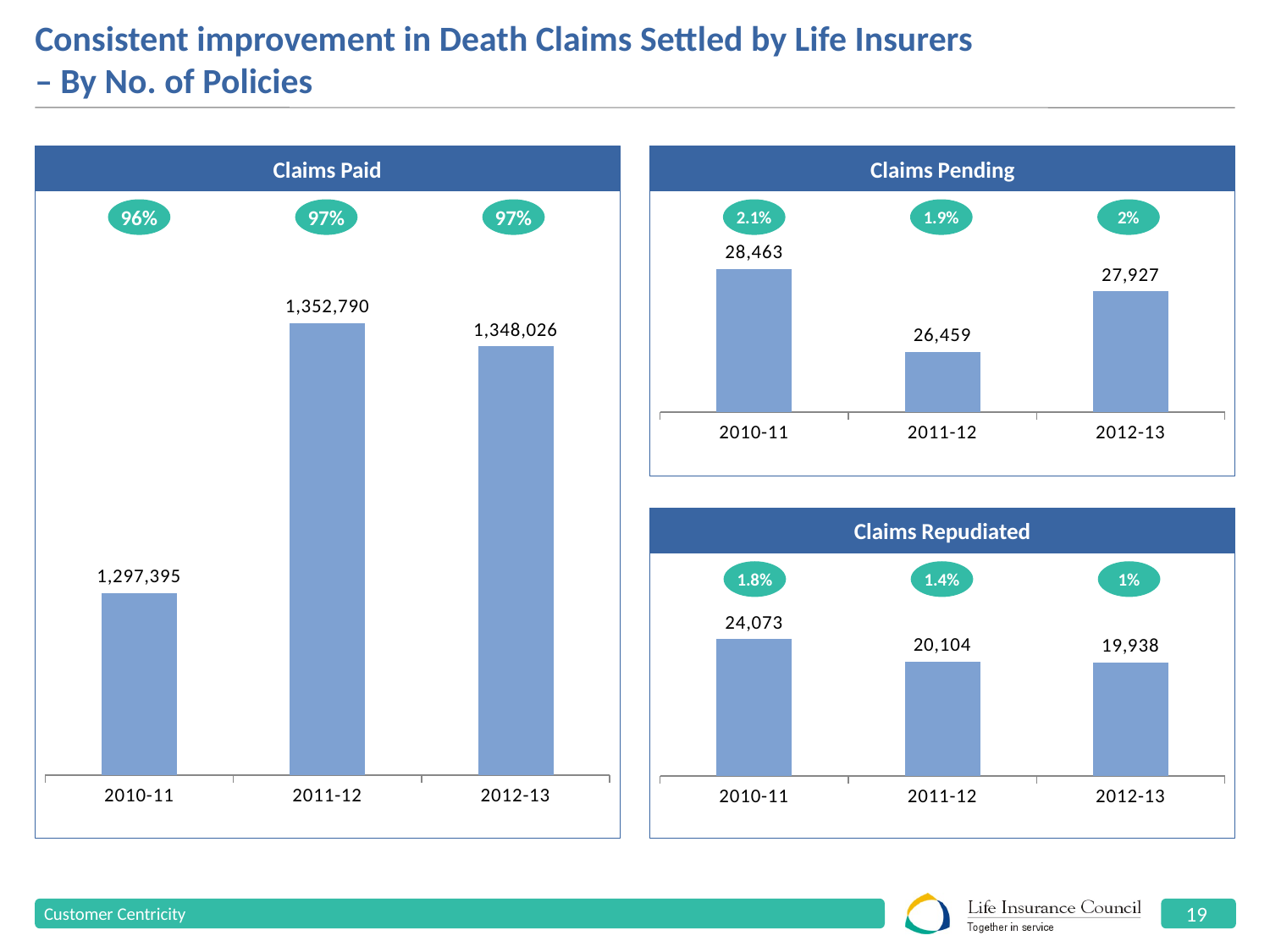

# Consistent improvement in Death Claims Settled by Life Insurers – By No. of Policies
Claims Paid

### Chart

| Category | Claims Paid |
|---|---|
| 2010-11 | 1297395.0 |
| 2011-12 | 1352790.0 |
| 2012-13 | 1348026.0 |
96%
97%
97%
Claims Pending

### Chart

| Category | Claims Pending |
|---|---|
| 2010-11 | 28463.0 |
| 2011-12 | 26459.0 |
| 2012-13 | 27927.0 |
2.1%
1.9%
2%
Claims Repudiated

### Chart

| Category | Claims Repudiated |
|---|---|
| 2010-11 | 24073.0 |
| 2011-12 | 20104.0 |
| 2012-13 | 19938.0 |
1.8%
1.4%
1%
Customer Centricity